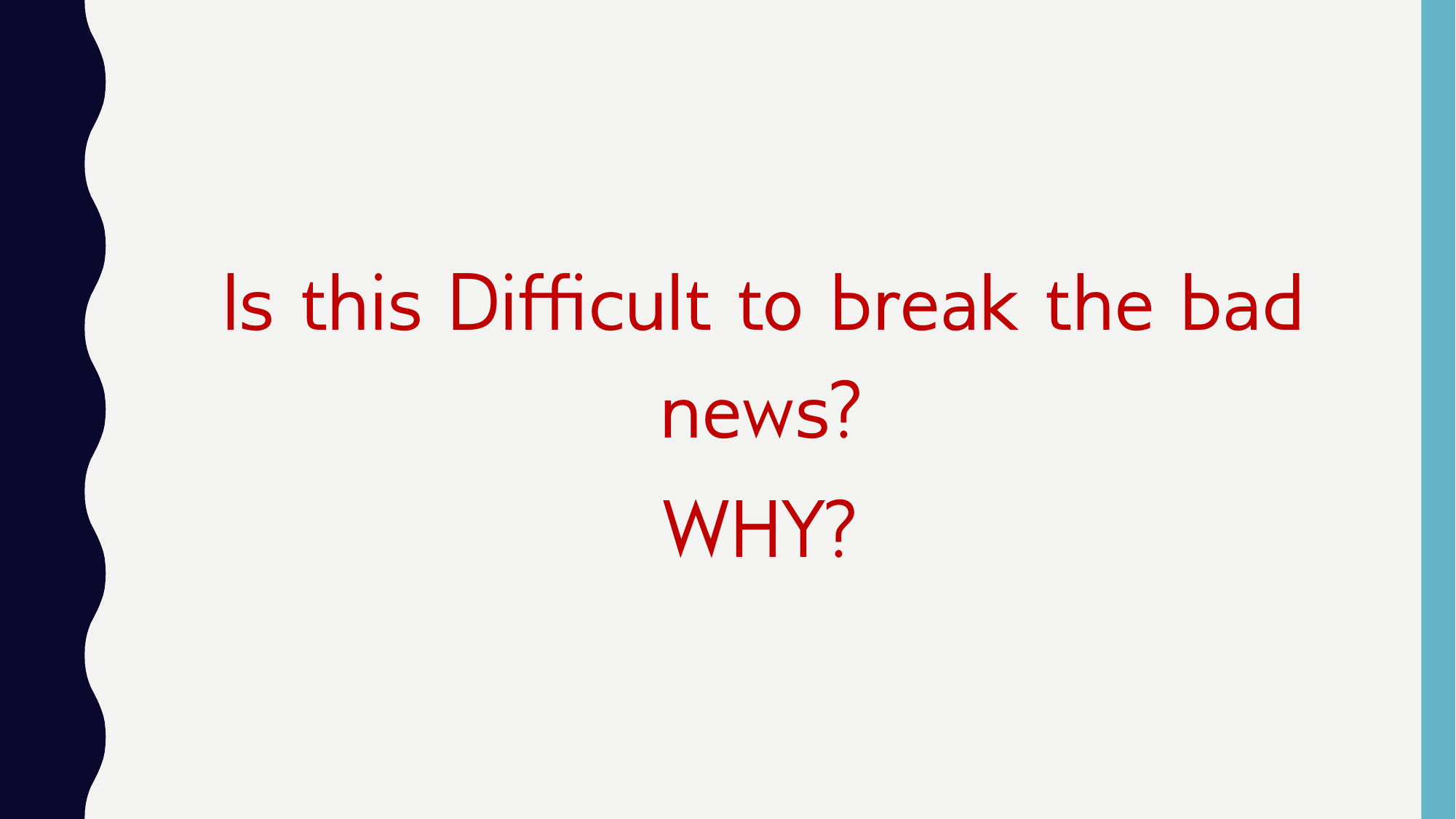

Is this Difficult to break the bad news?
WHY?